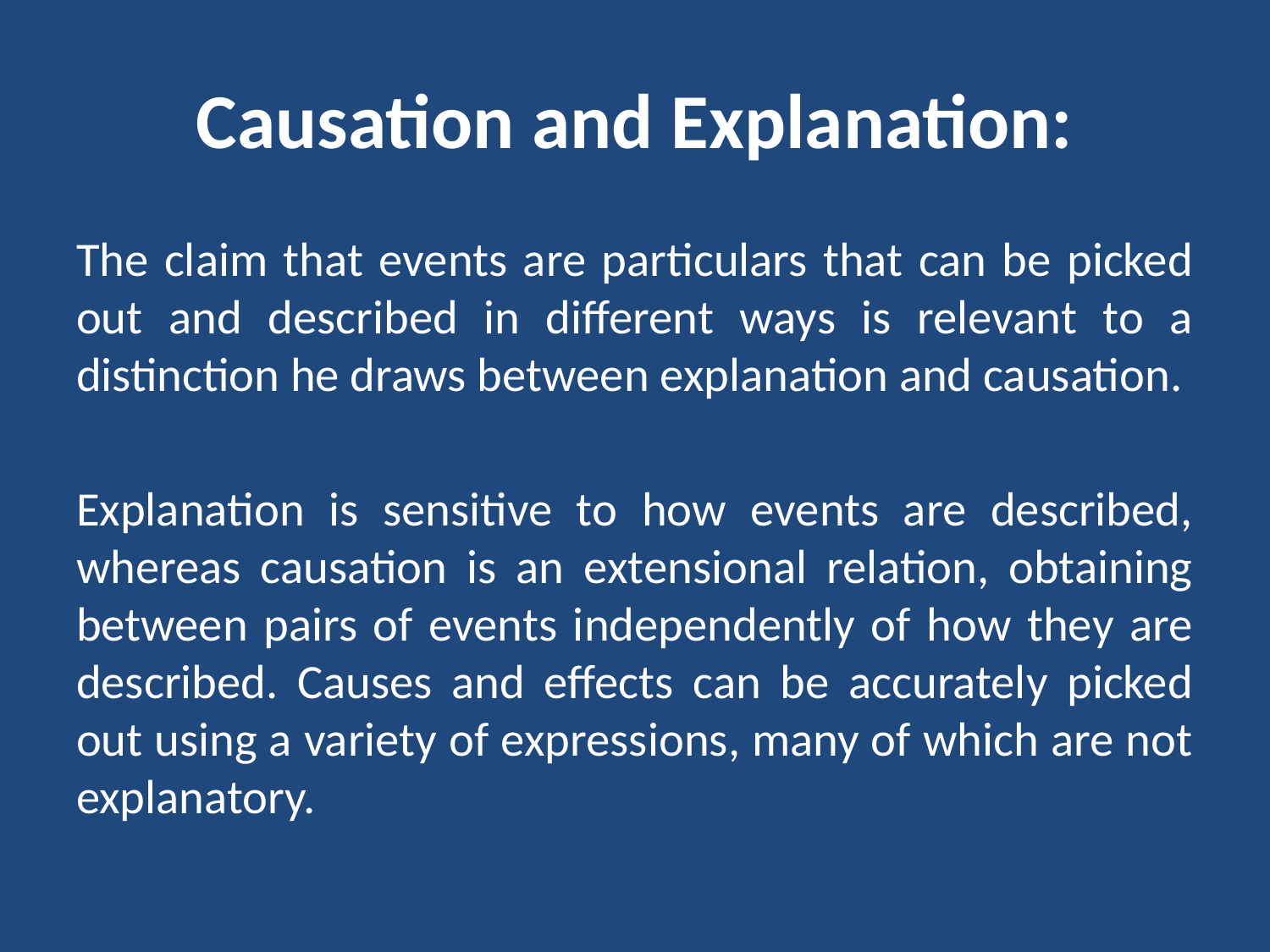

# Causation and Explanation:
The claim that events are particulars that can be picked out and described in different ways is relevant to a distinction he draws between explanation and causation.

Explanation is sensitive to how events are described, whereas causation is an extensional relation, obtaining between pairs of events independently of how they are described. Causes and effects can be accurately picked out using a variety of expressions, many of which are not explanatory.